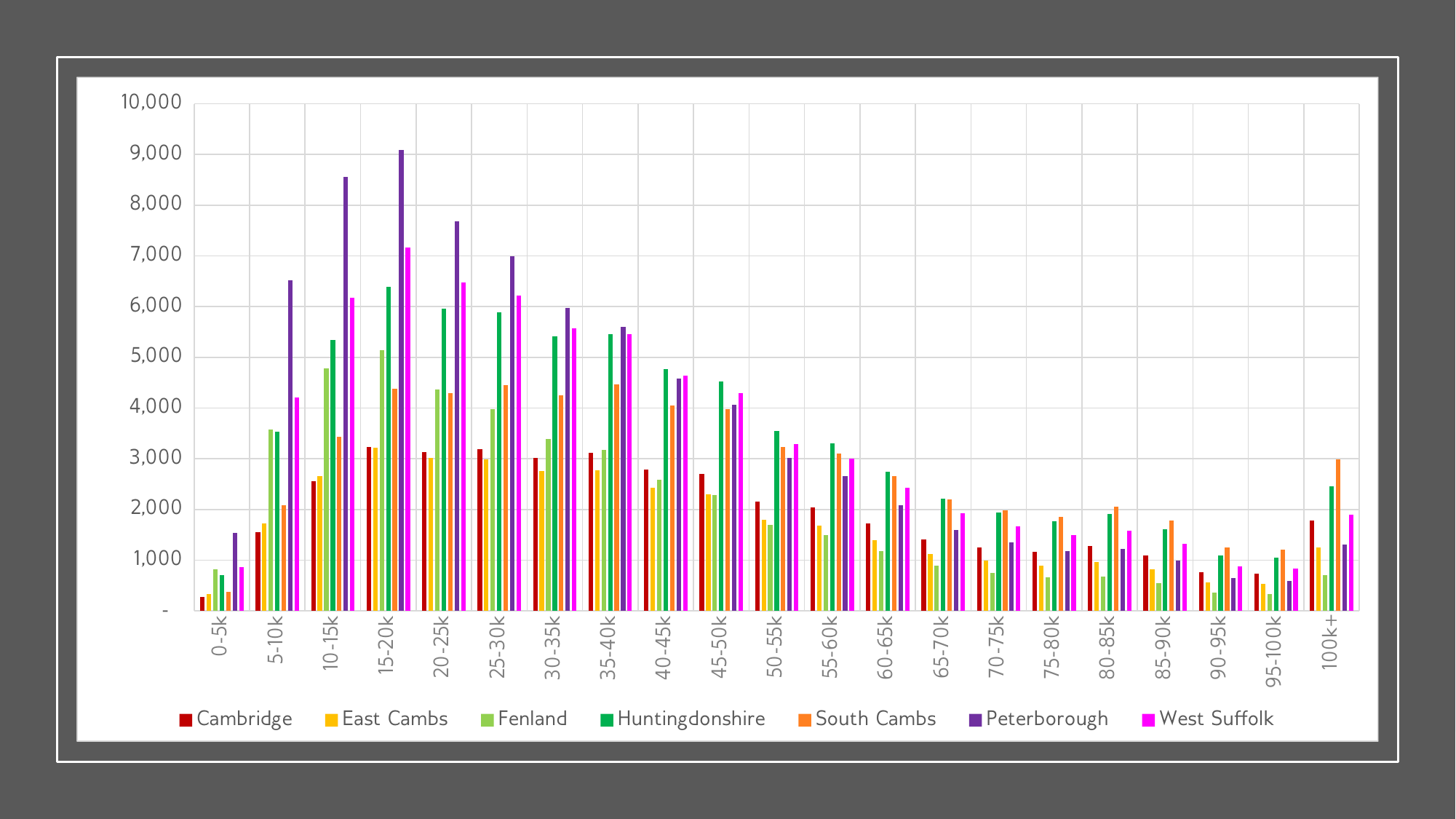

### Chart

| Category | Cambridge | East Cambs | Fenland | Huntingdonshire | South Cambs | Peterborough | West Suffolk |
|---|---|---|---|---|---|---|---|
| 0-5k | 275.0 | 335.0 | 816.0 | 707.0 | 371.0 | 1535.0 | 865.0 |
| 5-10k | 1558.0 | 1724.0 | 3580.0 | 3535.0 | 2084.0 | 6527.0 | 4214.0 |
| 10-15k | 2561.0 | 2660.0 | 4784.0 | 5345.0 | 3435.0 | 8552.0 | 6177.0 |
| 15-20k | 3232.0 | 3216.0 | 5143.0 | 6390.0 | 4378.0 | 9095.0 | 7161.0 |
| 20-25k | 3134.0 | 3016.0 | 4367.0 | 5956.0 | 4301.0 | 7685.0 | 6479.0 |
| 25-30k | 3195.0 | 2990.0 | 3978.0 | 5889.0 | 4447.0 | 6995.0 | 6225.0 |
| 30-35k | 3016.0 | 2752.0 | 3389.0 | 5416.0 | 4258.0 | 5969.0 | 5567.0 |
| 35-40k | 3112.0 | 2773.0 | 3173.0 | 5457.0 | 4462.0 | 5603.0 | 5456.0 |
| 40-45k | 2782.0 | 2423.0 | 2584.0 | 4771.0 | 4051.0 | 4576.0 | 4642.0 |
| 45-50k | 2695.0 | 2298.0 | 2292.0 | 4525.0 | 3986.0 | 4068.0 | 4288.0 |
| 50-55k | 2158.0 | 1805.0 | 1695.0 | 3555.0 | 3237.0 | 3013.0 | 3291.0 |
| 55-60k | 2044.0 | 1679.0 | 1493.0 | 3308.0 | 3107.0 | 2657.0 | 2997.0 |
| 60-65k | 1726.0 | 1394.0 | 1174.0 | 2744.0 | 2658.0 | 2090.0 | 2435.0 |
| 65-70k | 1411.0 | 1121.0 | 899.0 | 2207.0 | 2199.0 | 1603.0 | 1921.0 |
| 70-75k | 1259.0 | 986.0 | 756.0 | 1941.0 | 1985.0 | 1349.0 | 1662.0 |
| 75-80k | 1162.0 | 898.0 | 661.0 | 1765.0 | 1849.0 | 1181.0 | 1490.0 |
| 80-85k | 1276.0 | 971.0 | 685.0 | 1910.0 | 2050.0 | 1228.0 | 1587.0 |
| 85-90k | 1097.0 | 820.0 | 552.0 | 1612.0 | 1779.0 | 992.0 | 1317.0 |
| 90-95k | 761.0 | 560.0 | 361.0 | 1101.0 | 1246.0 | 651.0 | 886.0 |
| 95-100k | 733.0 | 531.0 | 328.0 | 1044.0 | 1210.0 | 596.0 | 829.0 |
| 100k+ | 1786.0 | 1246.0 | 706.0 | 2454.0 | 2992.0 | 1304.0 | 1894.0 |